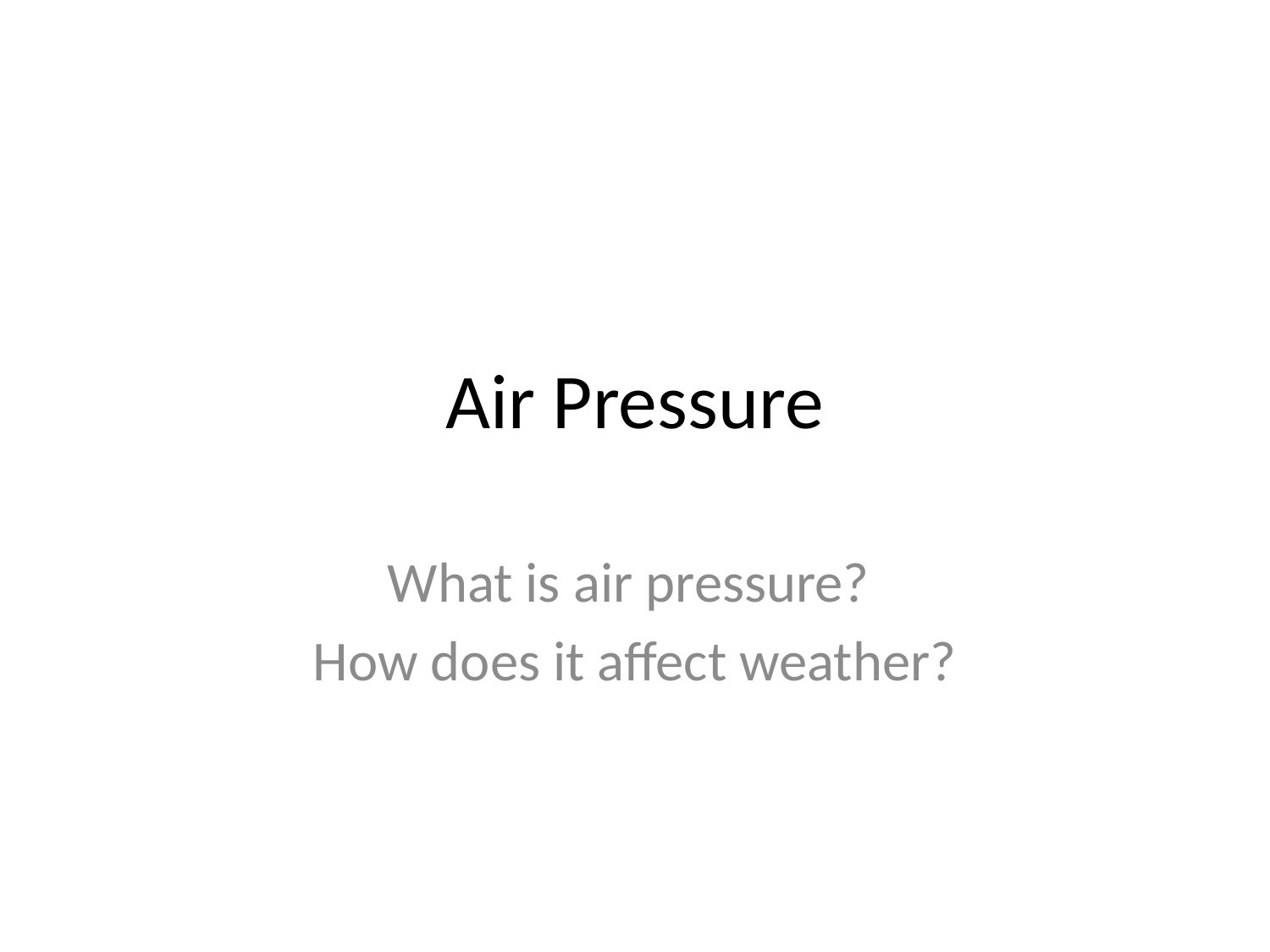

# Air Pressure
What is air pressure?
How does it affect weather?